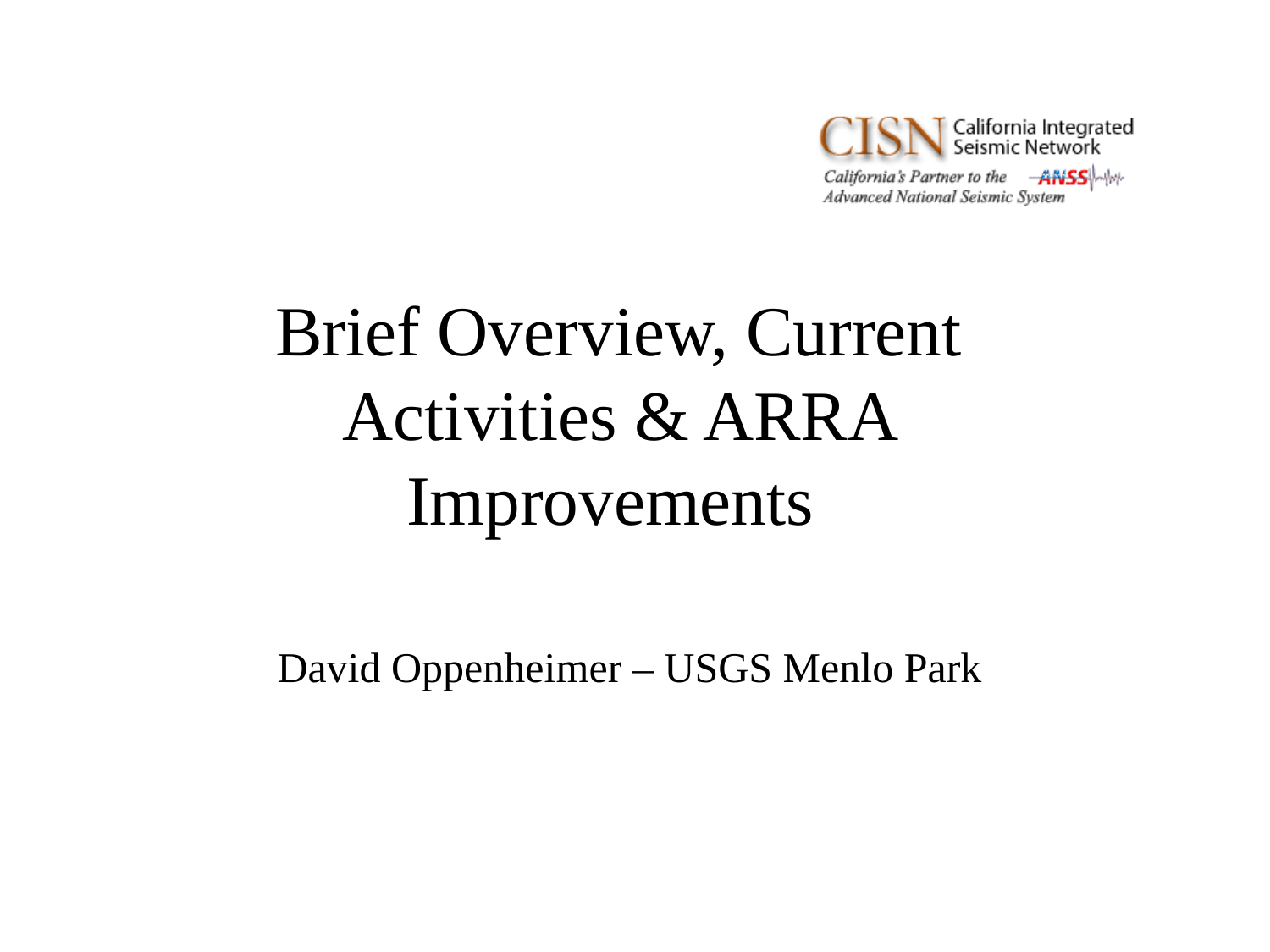

# Brief Overview, Current Activities & ARRA Improvements
David Oppenheimer – USGS Menlo Park